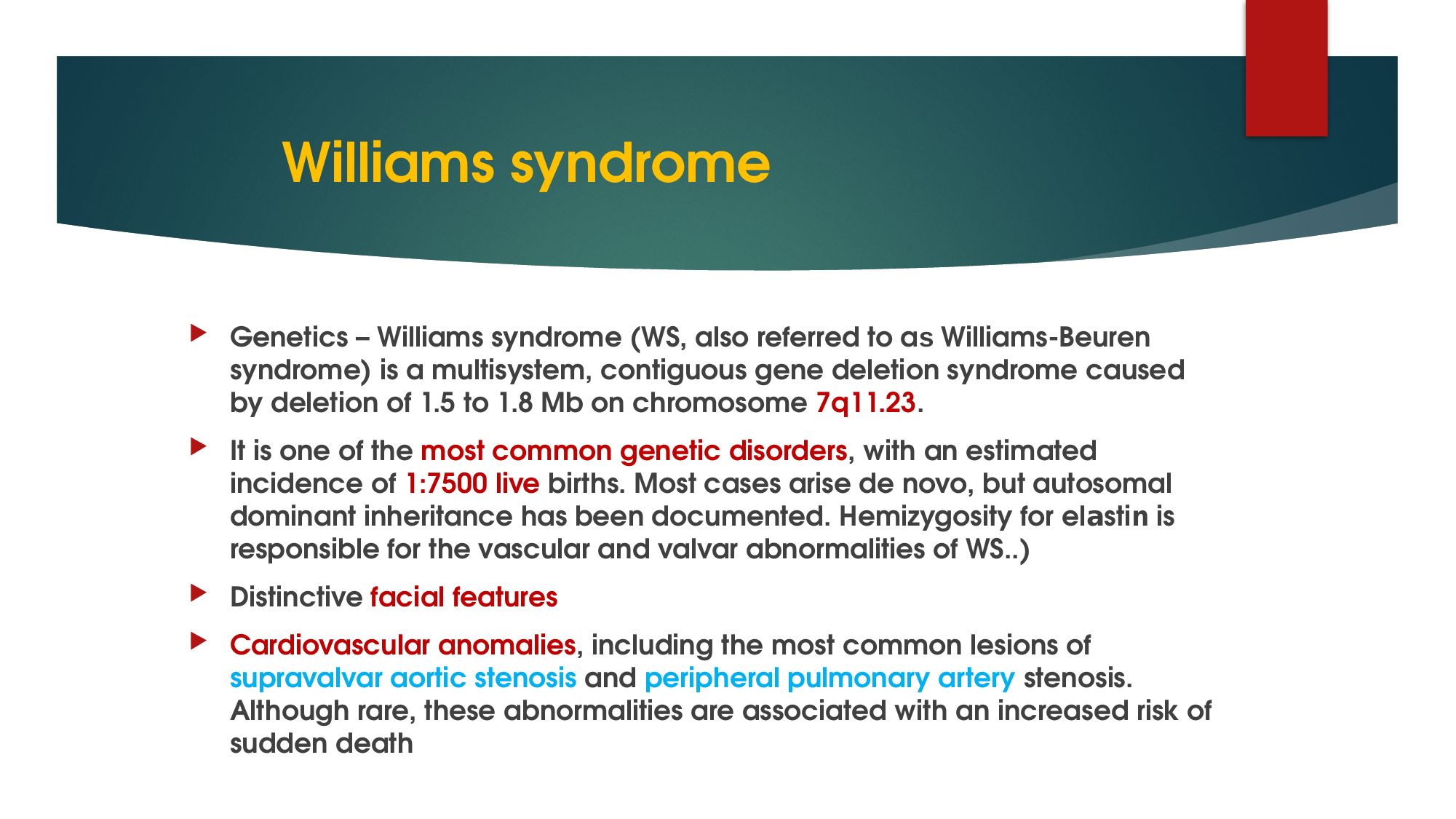

# Williams syndrome

Genetics – Williams syndrome (WS, also referred to aѕ Williams-Beuren syndrome) is a multisystem, contiguous gene deletion syndrome caused by deletion of 1.5 to 1.8 Mb on chromosome 7q11.23.
It is one of the most common genetic disorders, with an estimated incidence of 1:7500 live births. Most cases arise de novo, but autosomal dominant inheritance has been documented. Hemizygosity for elаstiո is responsible for the vascular and valvar abnormalities of WS..)
Distinctive facial features
Cardiovascular anomalies, including the most common lesions of supravalvar aortic stenosis and peripheral pulmonary artery stenosis. Although rare, these abnormalities are associated with an increased risk of sudden death